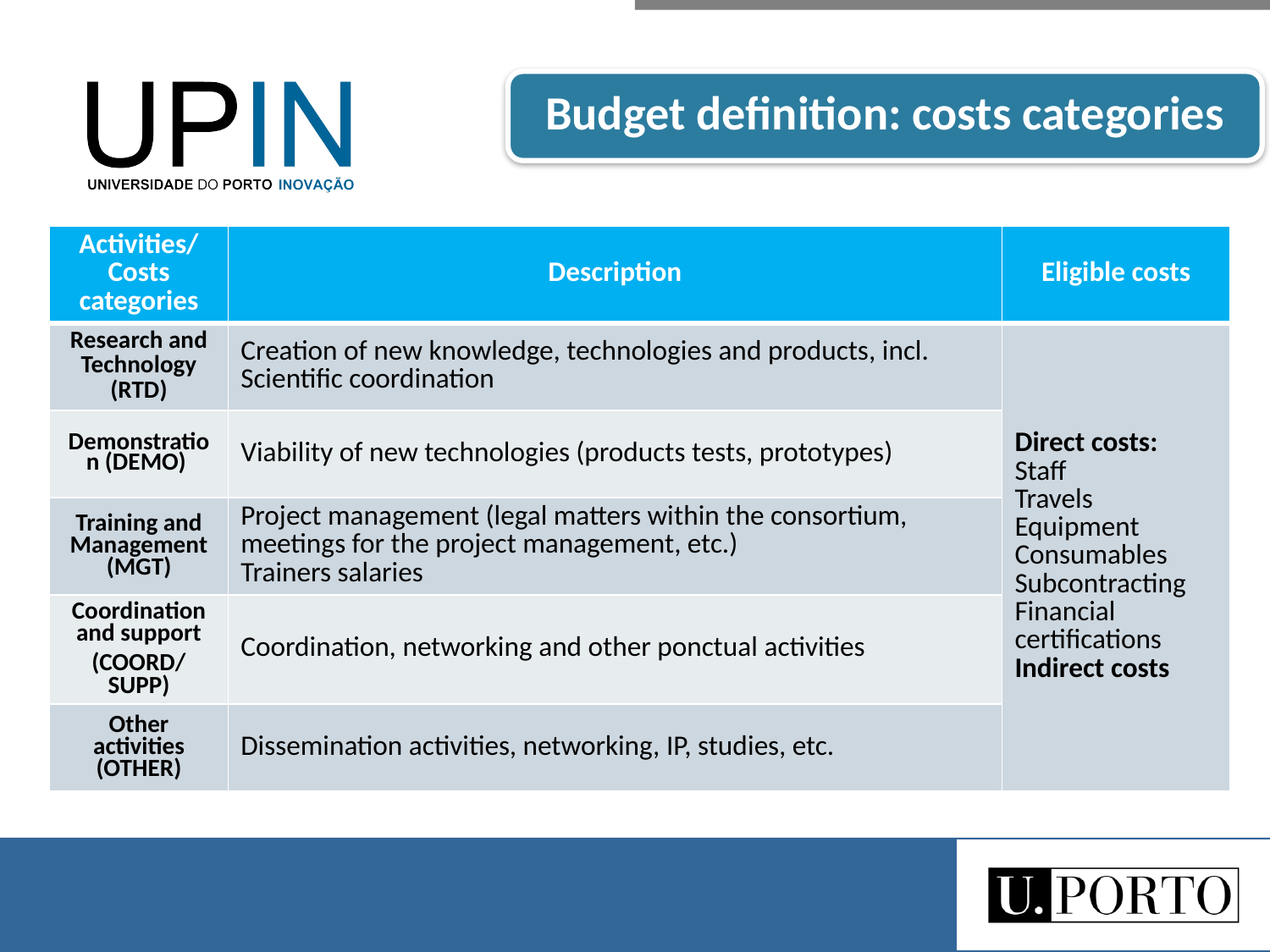

Budget definition: costs categories
| Activities/ Costs categories | Description | Eligible costs |
| --- | --- | --- |
| Research and Technology (RTD) | Creation of new knowledge, technologies and products, incl. Scientific coordination | Direct costs: Staff Travels Equipment Consumables Subcontracting Financial certifications Indirect costs |
| Demonstration (DEMO) | Viability of new technologies (products tests, prototypes) |  |
| Training and Management (MGT) | Project management (legal matters within the consortium, meetings for the project management, etc.) Trainers salaries |  |
| Coordination and support (COORD/SUPP) | Coordination, networking and other ponctual activities |  |
| Other activities (OTHER) | Dissemination activities, networking, IP, studies, etc. |  |